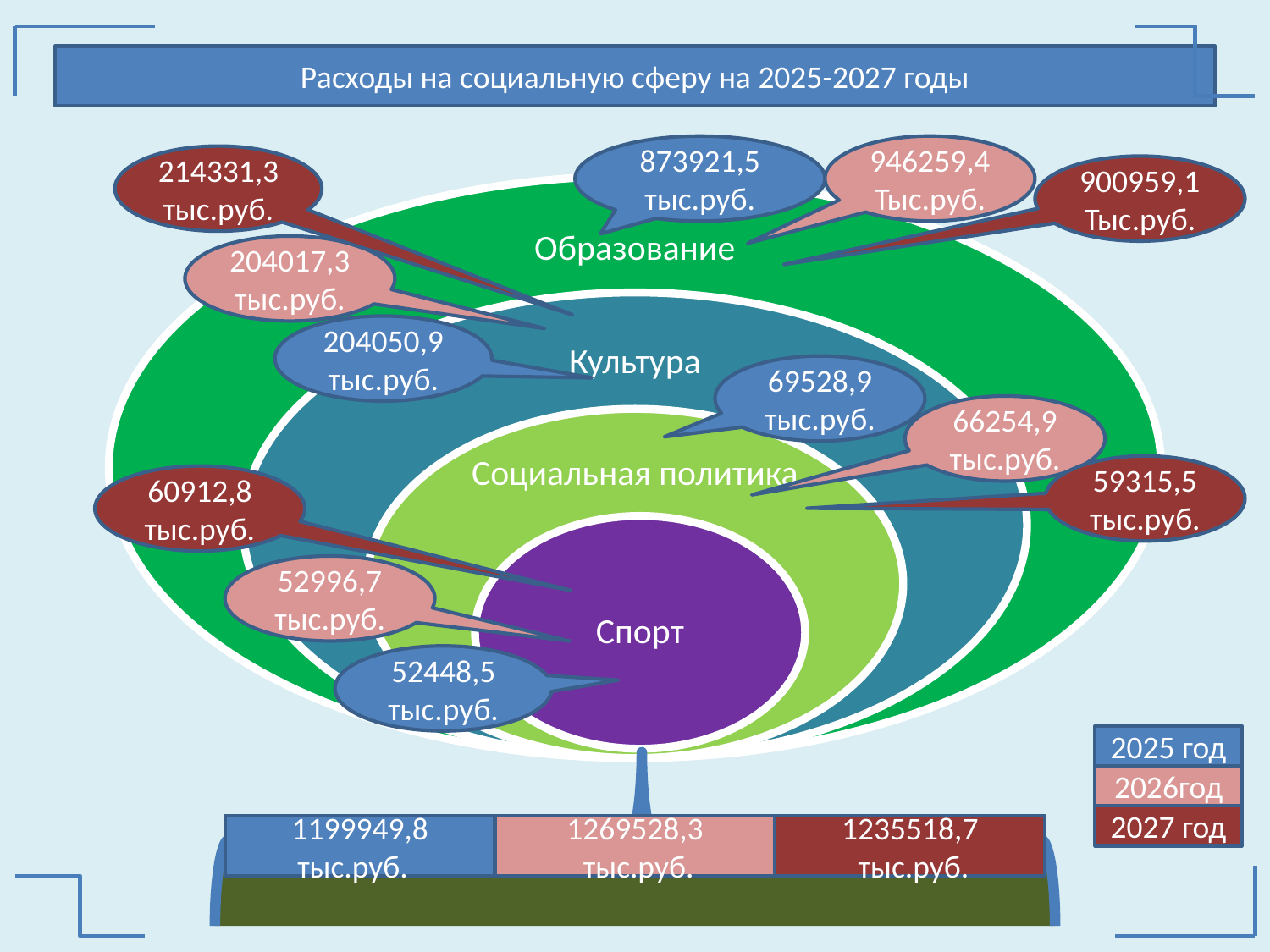

Расходы на социальную сферу на 2025-2027 годы
873921,5 тыс.руб.
946259,4
Тыс.руб.
214331,3
тыс.руб.
900959,1
Тыс.руб.
Образование
Культура
Социальная политика
Спорт
204017,3
тыс.руб.
204050,9 тыс.руб.
69528,9 тыс.руб.
66254,9
тыс.руб.

59315,5
тыс.руб.
60912,8
тыс.руб.
52996,7
тыс.руб.
52448,5 тыс.руб.
2025 год
2026год
2027 год
1199949,8 тыс.руб.
1269528,3
 тыс.руб.
1235518,7
 тыс.руб.